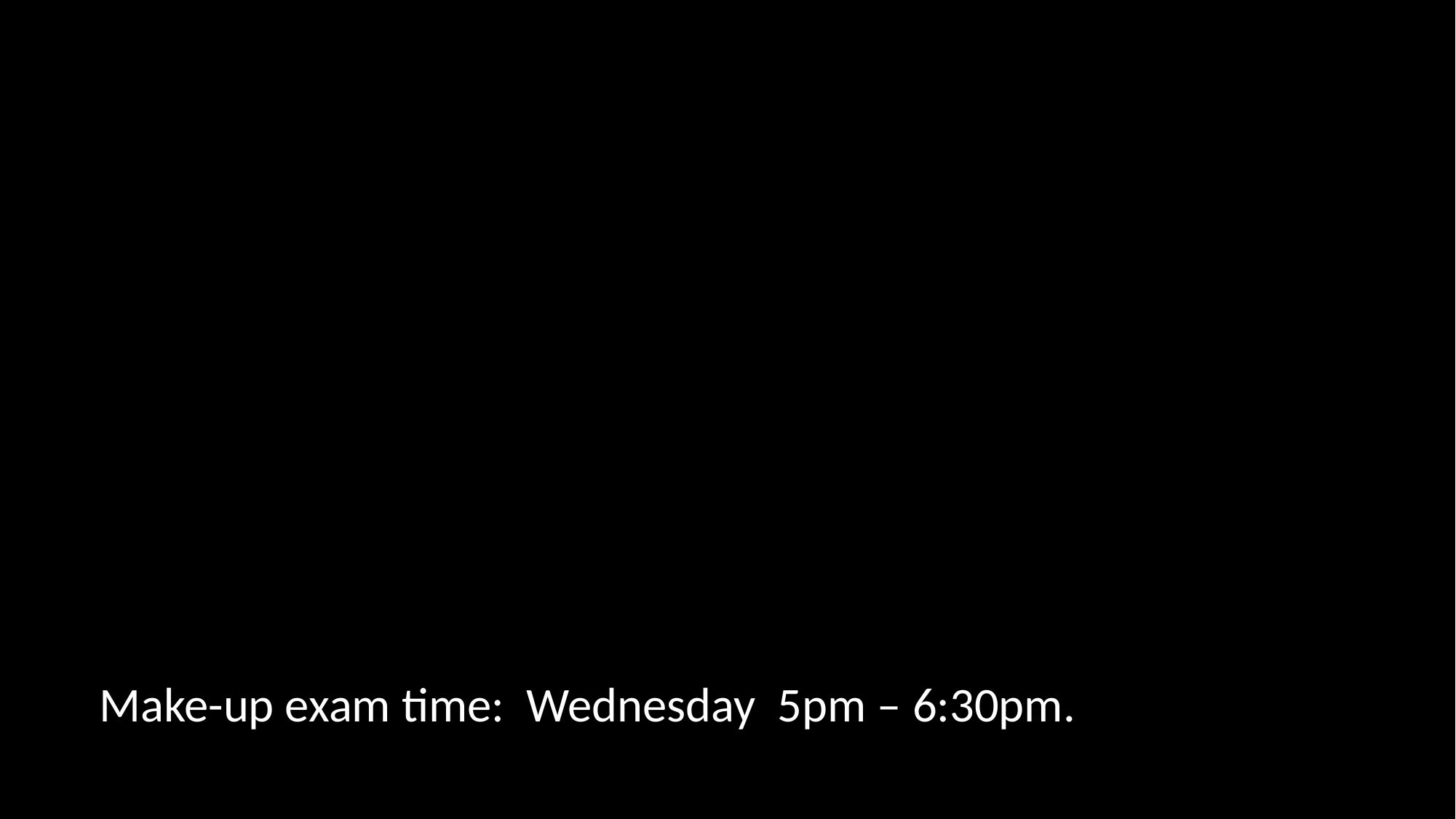

Make-up exam time:  Wednesday  5pm – 6:30pm.